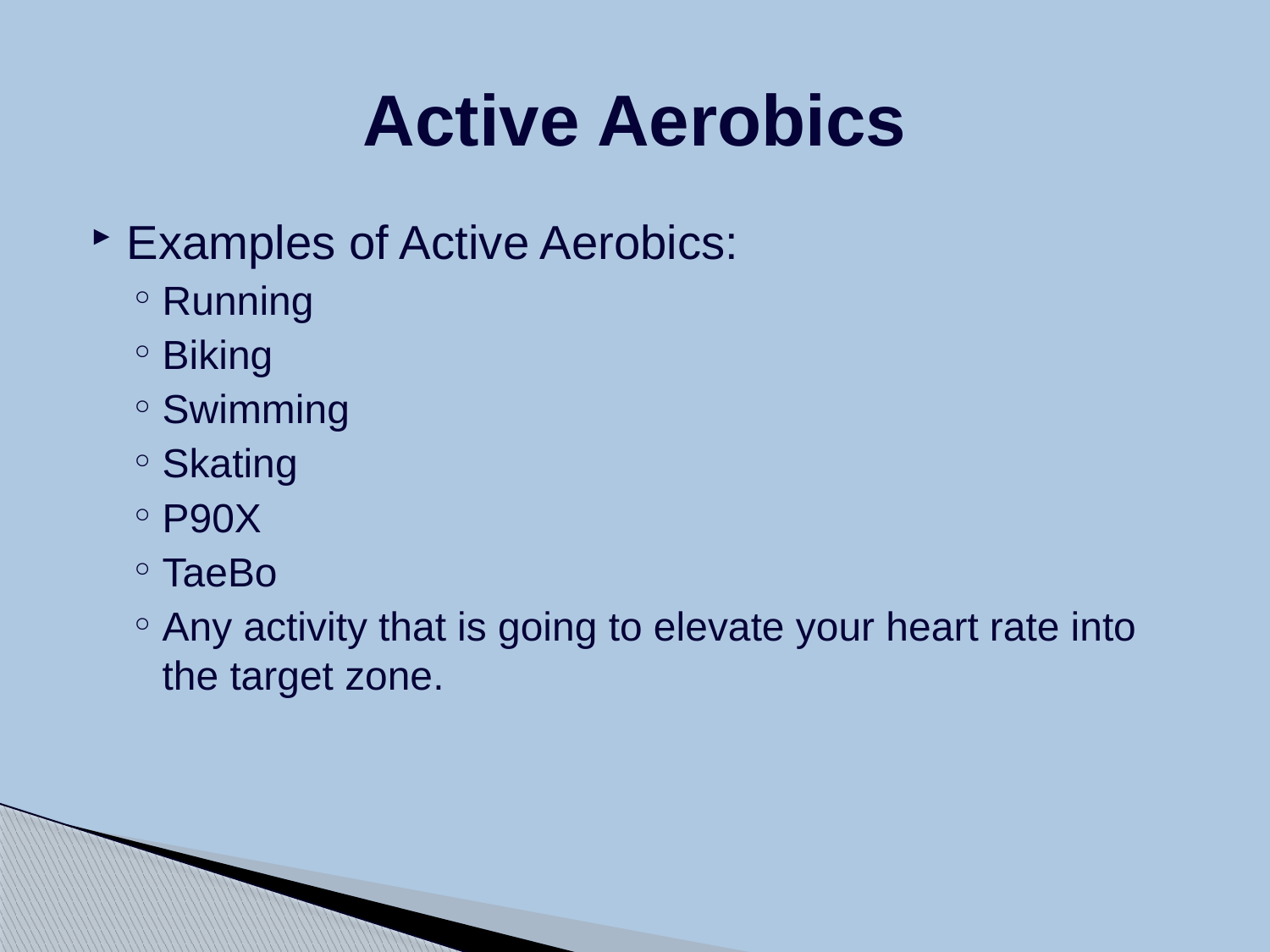

# Active Aerobics
Examples of Active Aerobics:
Running
Biking
Swimming
Skating
P90X
TaeBo
Any activity that is going to elevate your heart rate into the target zone.